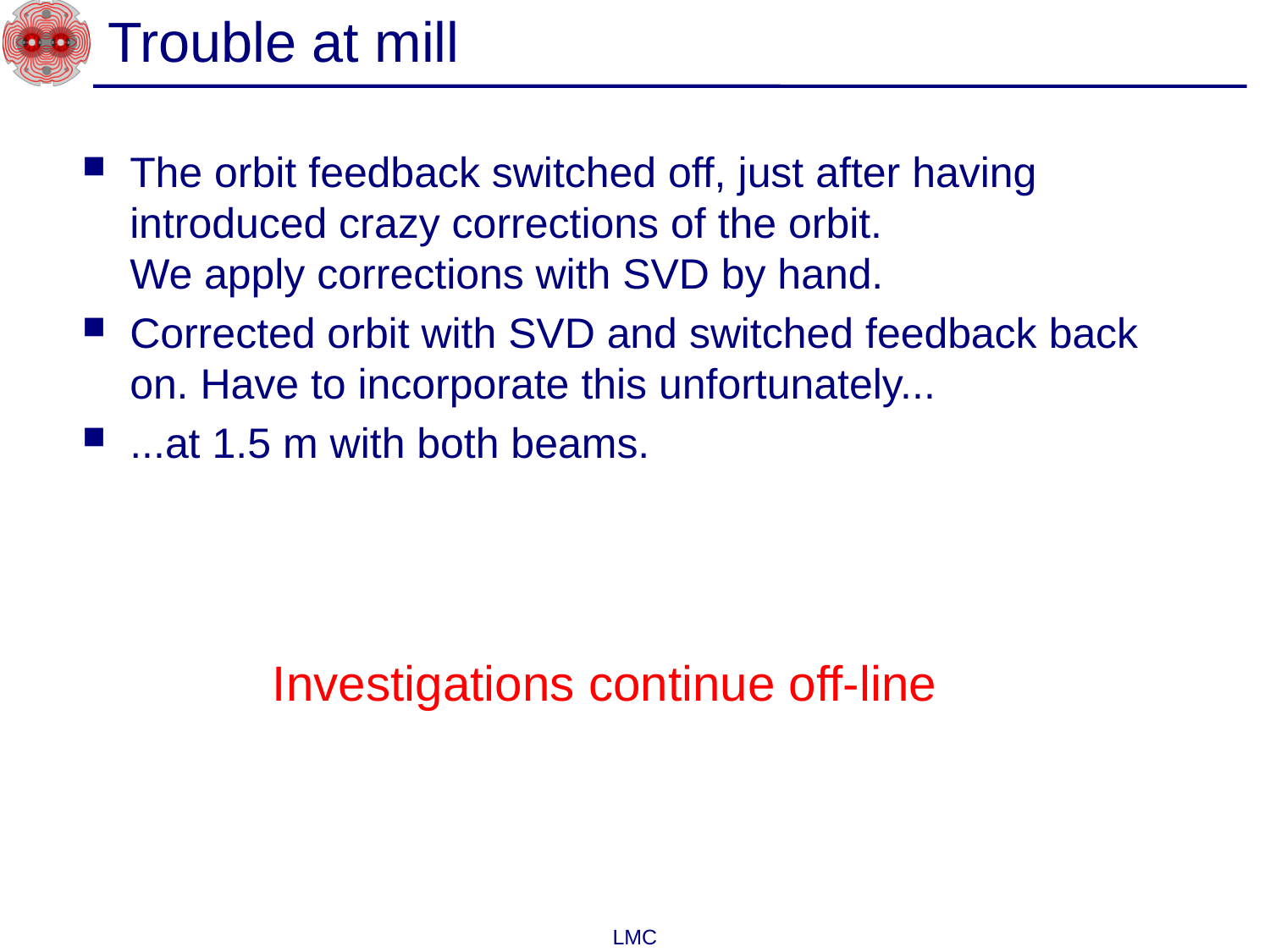

# Trouble at mill
The orbit feedback switched off, just after having introduced crazy corrections of the orbit.
We apply corrections with SVD by hand.
Corrected orbit with SVD and switched feedback back on. Have to incorporate this unfortunately...
...at 1.5 m with both beams.
Investigations continue off-line
LMC